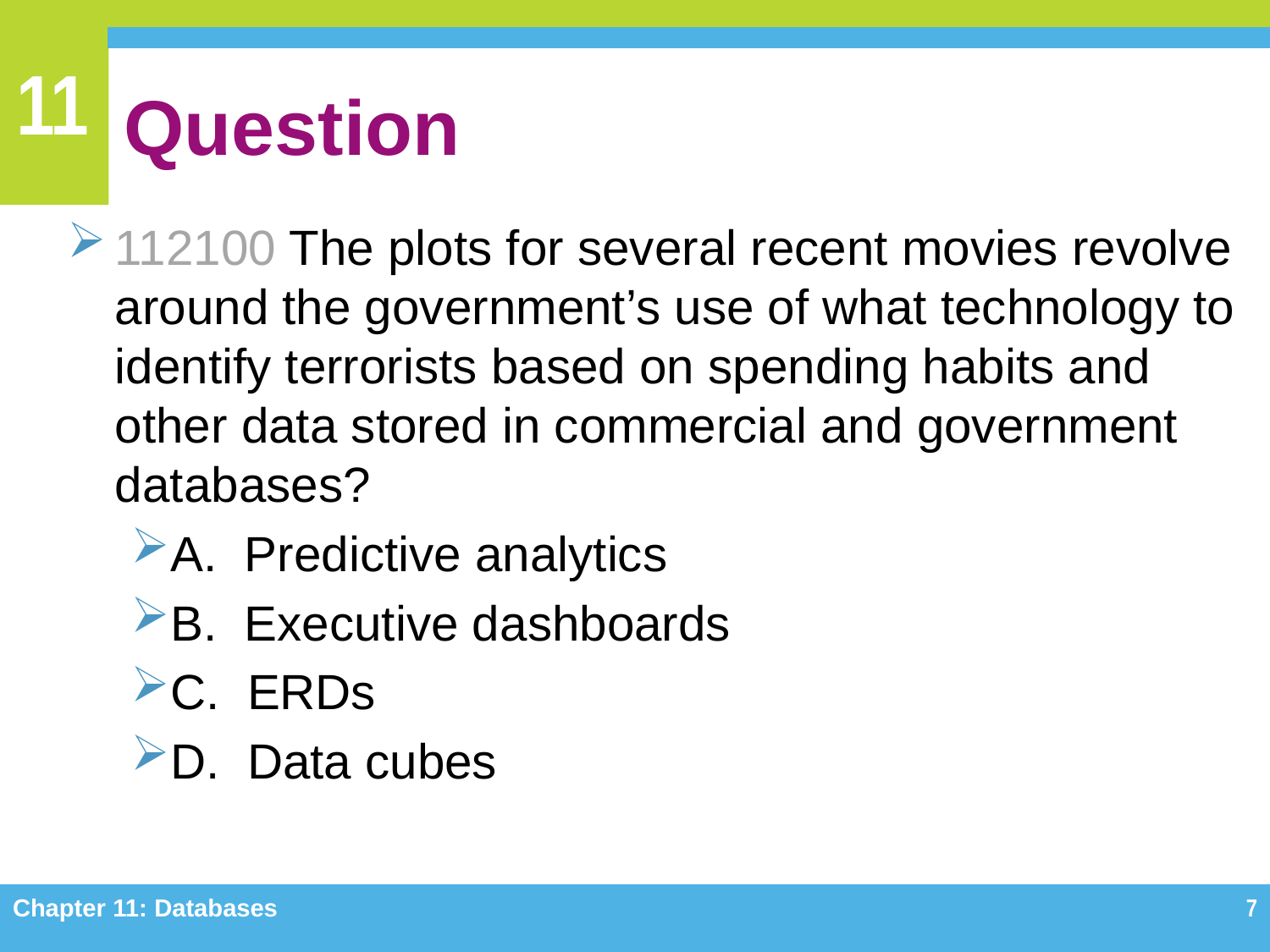

# Question
112100 The plots for several recent movies revolve around the government’s use of what technology to identify terrorists based on spending habits and other data stored in commercial and government databases?
A.  Predictive analytics
B.  Executive dashboards
C.  ERDs
D.  Data cubes
Chapter 11: Databases
7